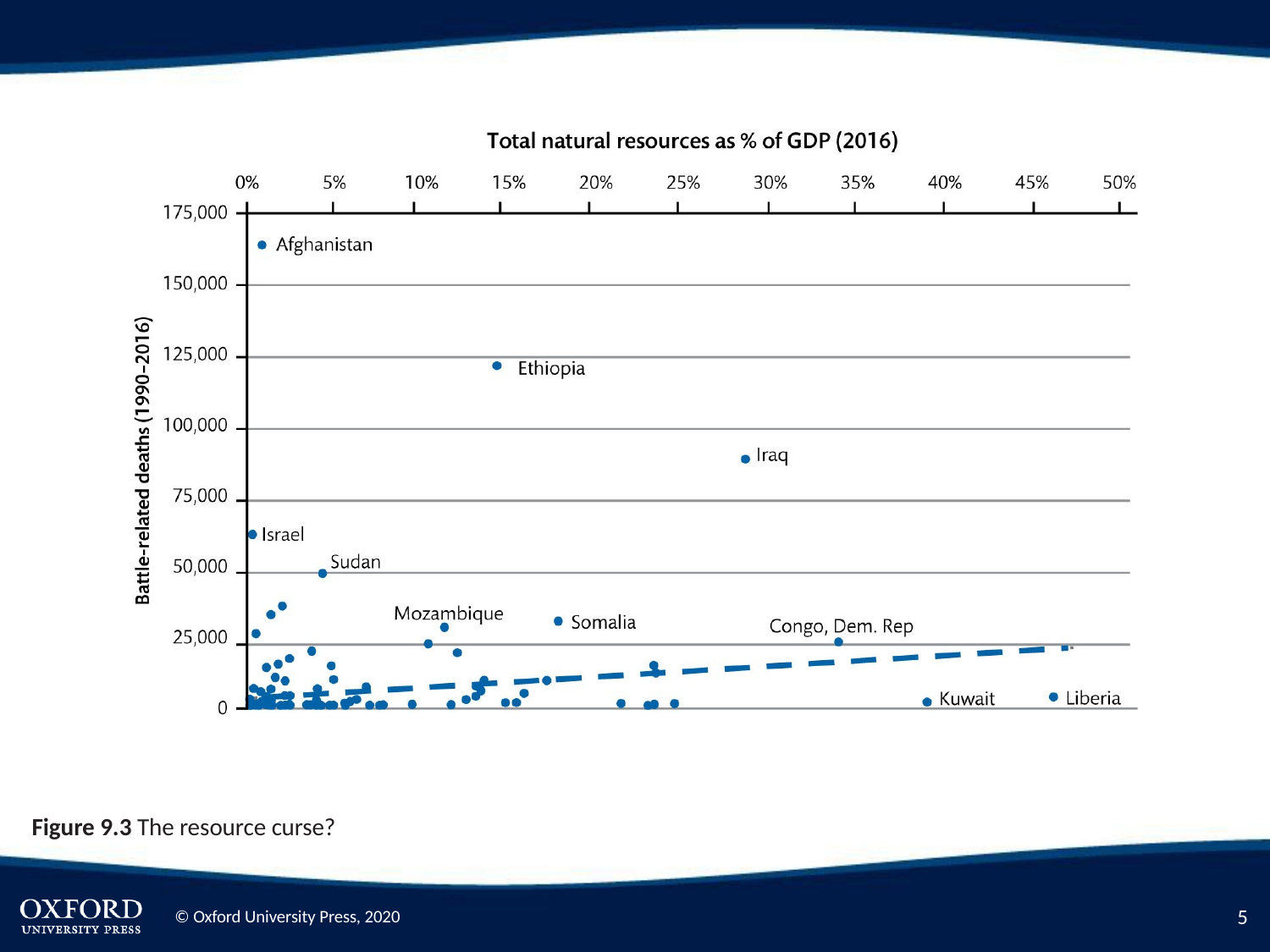

Figure 9.3 The resource curse?
5
© Oxford University Press, 2020